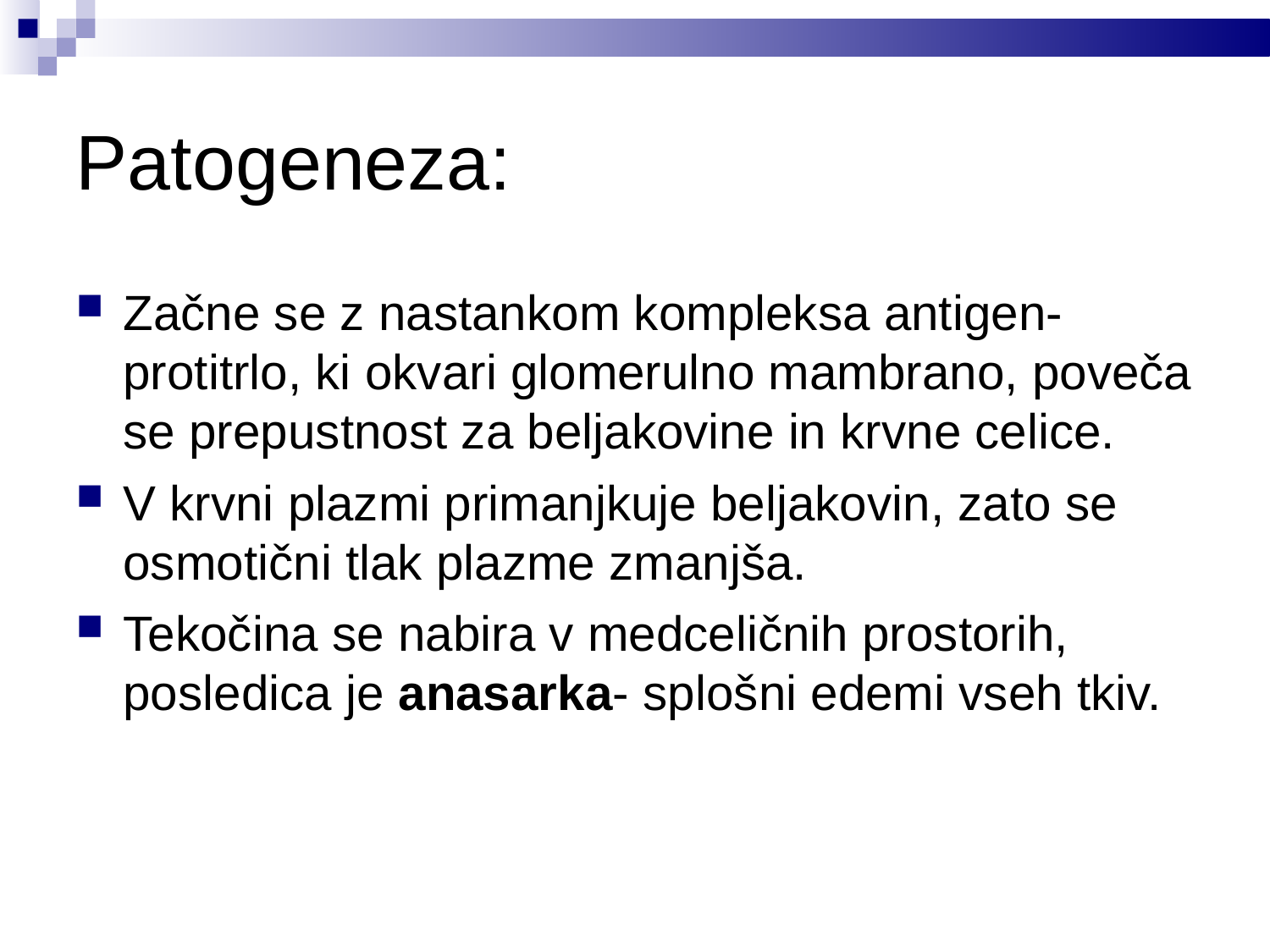

Patogeneza:
Začne se z nastankom kompleksa antigen-protitrlo, ki okvari glomerulno mambrano, poveča se prepustnost za beljakovine in krvne celice.
V krvni plazmi primanjkuje beljakovin, zato se osmotični tlak plazme zmanjša.
Tekočina se nabira v medceličnih prostorih, posledica je anasarka- splošni edemi vseh tkiv.